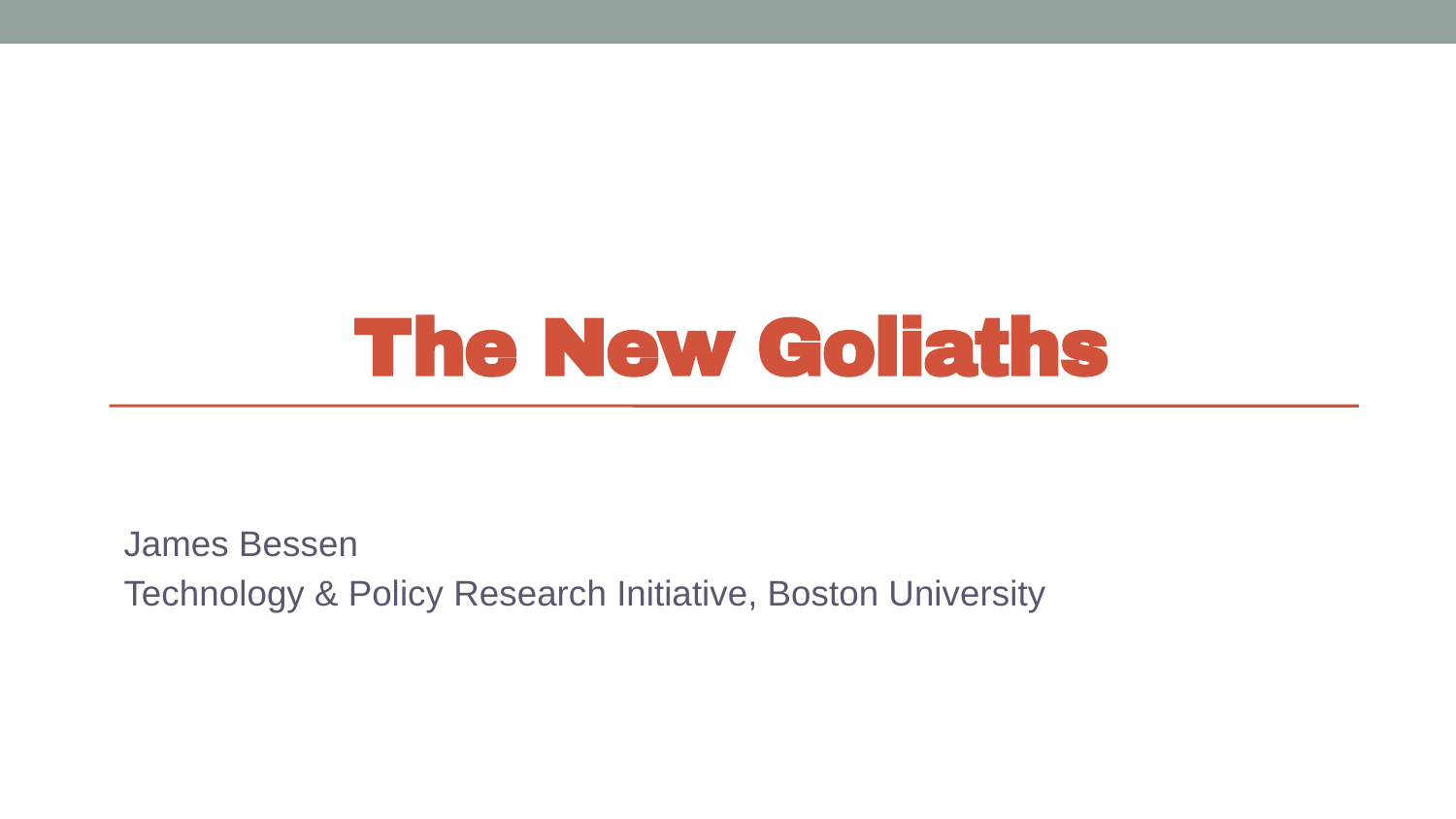

# The New Goliaths

James Bessen
Technology & Policy Research Initiative, Boston University